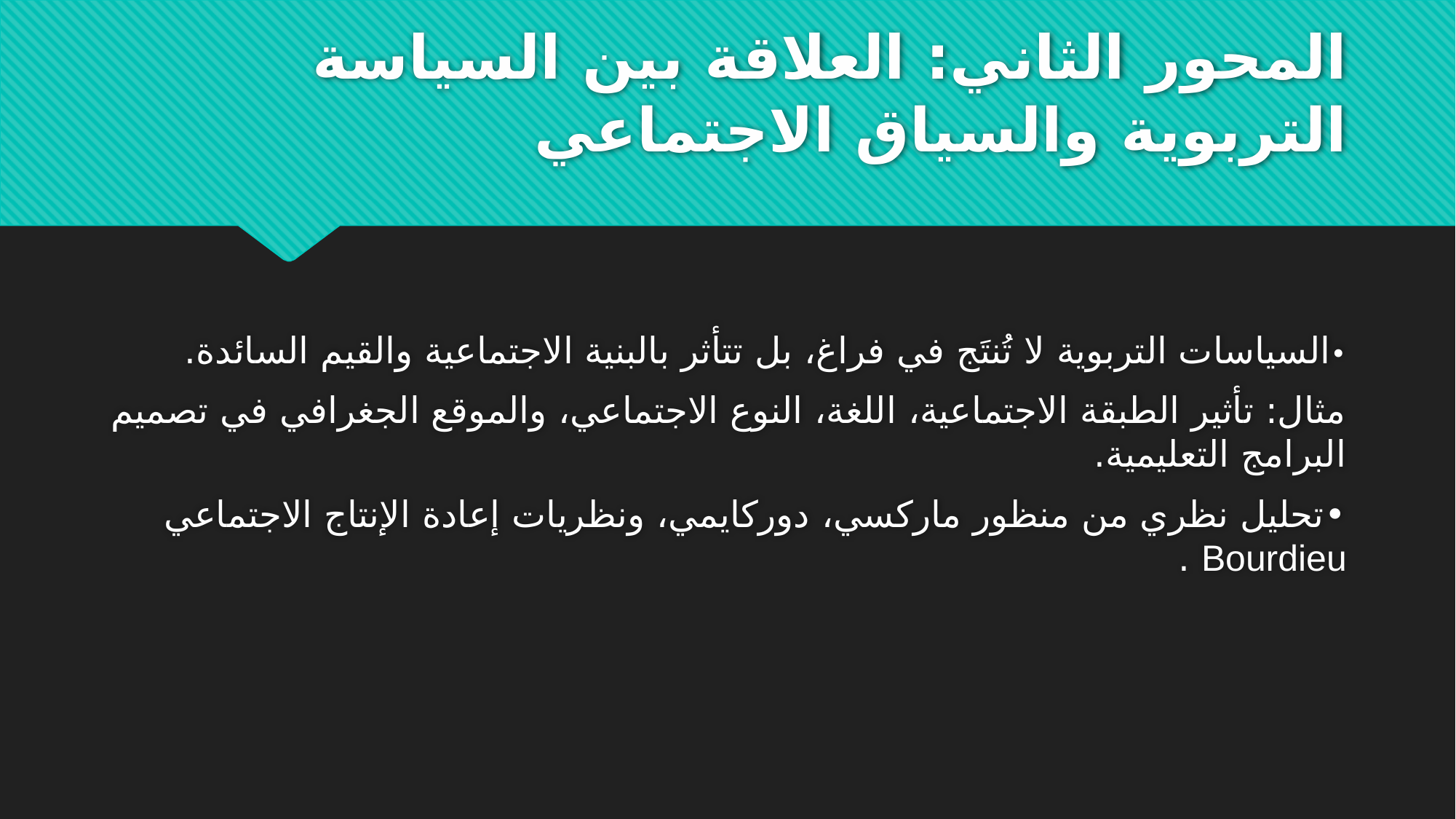

# المحور الثاني: العلاقة بين السياسة التربوية والسياق الاجتماعي
•	السياسات التربوية لا تُنتَج في فراغ، بل تتأثر بالبنية الاجتماعية والقيم السائدة.
مثال: تأثير الطبقة الاجتماعية، اللغة، النوع الاجتماعي، والموقع الجغرافي في تصميم البرامج التعليمية.
•	تحليل نظري من منظور ماركسي، دوركايمي، ونظريات إعادة الإنتاج الاجتماعي Bourdieu .